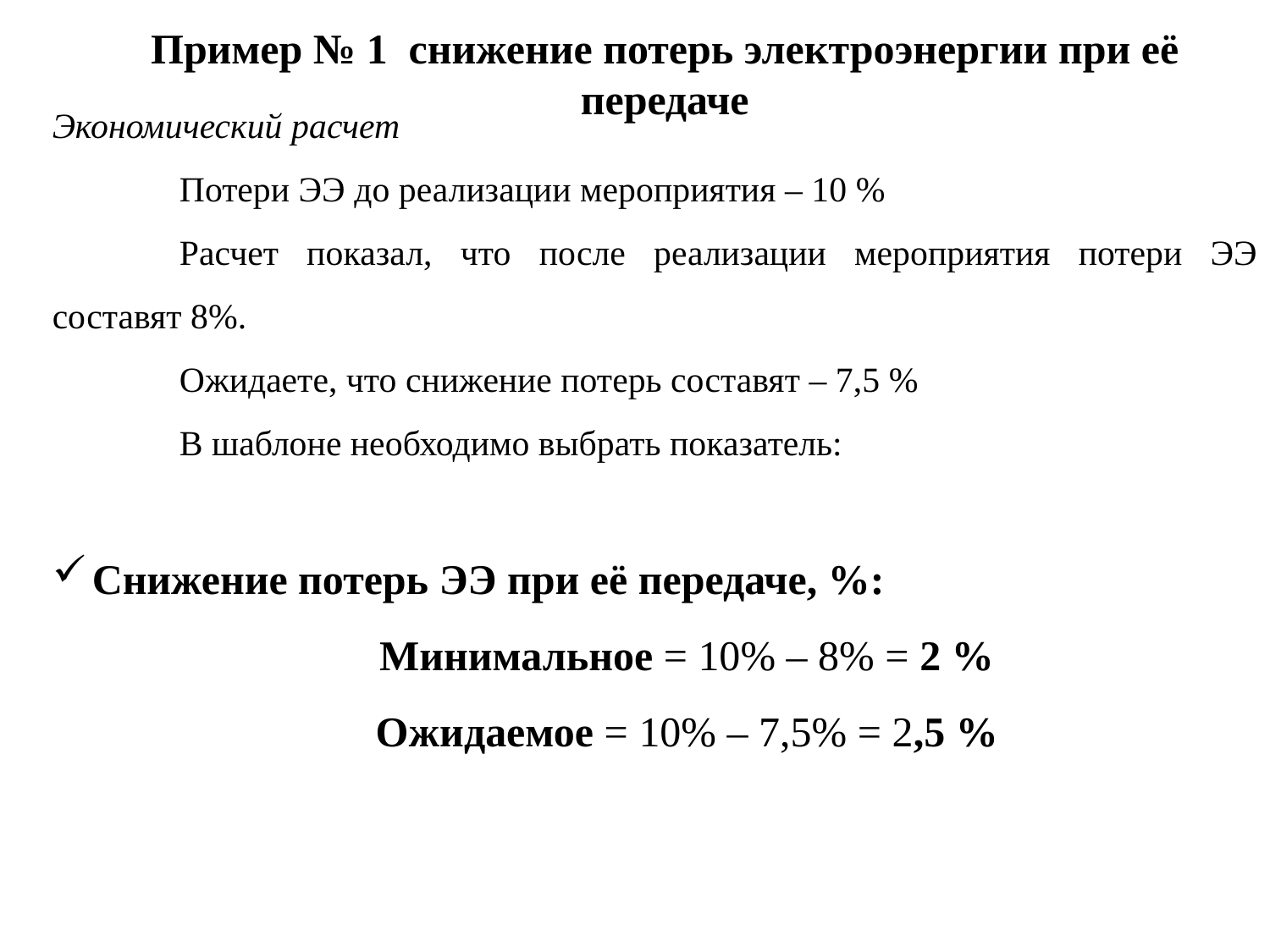

Пример № 1  снижение потерь электроэнергии при её передаче
Экономический расчет
	Потери ЭЭ до реализации мероприятия – 10 %
	Расчет показал, что после реализации мероприятия потери ЭЭ составят 8%.
	Ожидаете, что снижение потерь составят – 7,5 %
	В шаблоне необходимо выбрать показатель:

Снижение потерь ЭЭ при её передаче, %:
Минимальное = 10% – 8% = 2 %
Ожидаемое = 10% – 7,5% = 2,5 %